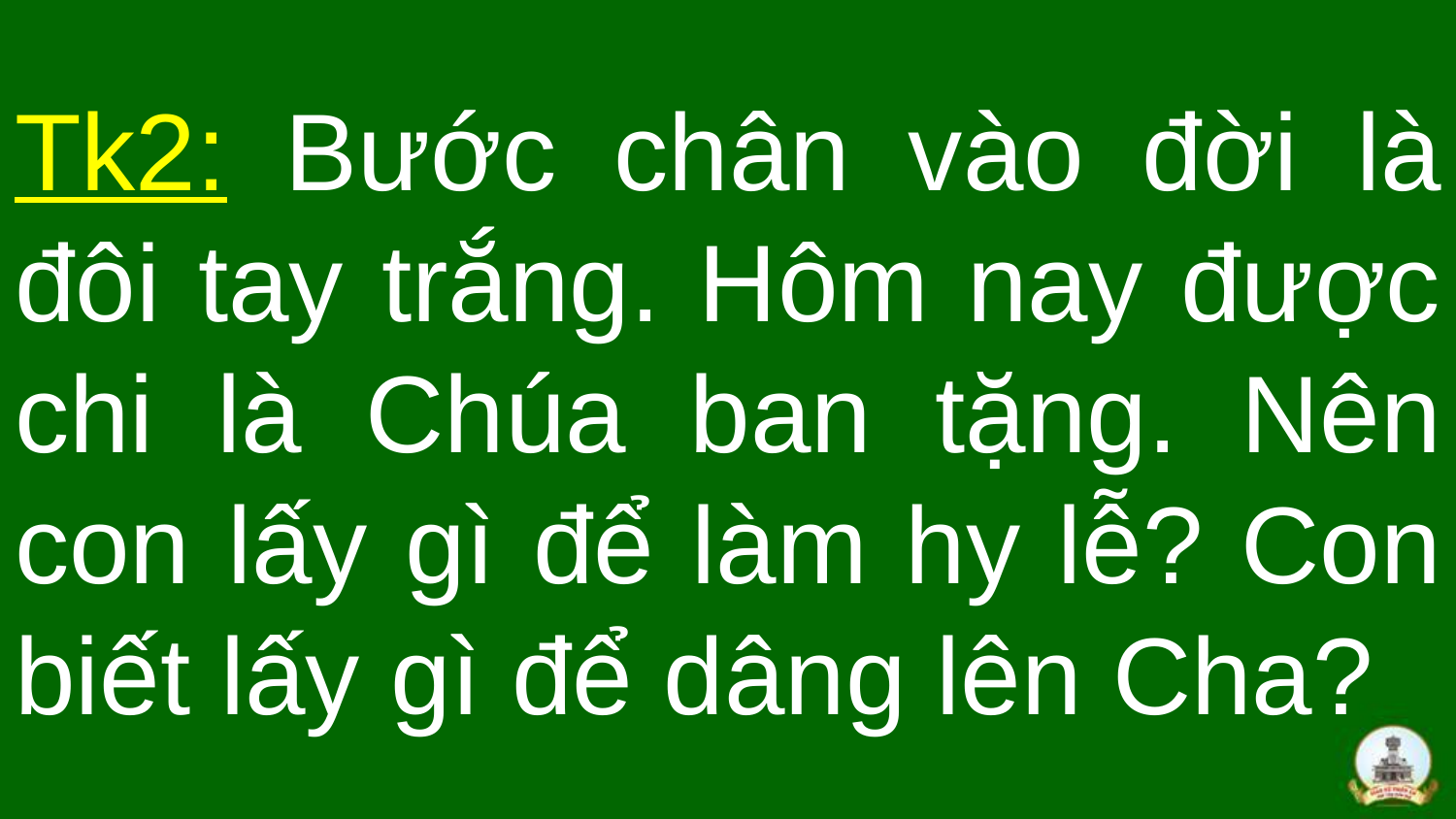

# Tk2: Bước chân vào đời là đôi tay trắng. Hôm nay được chi là Chúa ban tặng. Nên con lấy gì để làm hy lễ? Con biết lấy gì để dâng lên Cha?